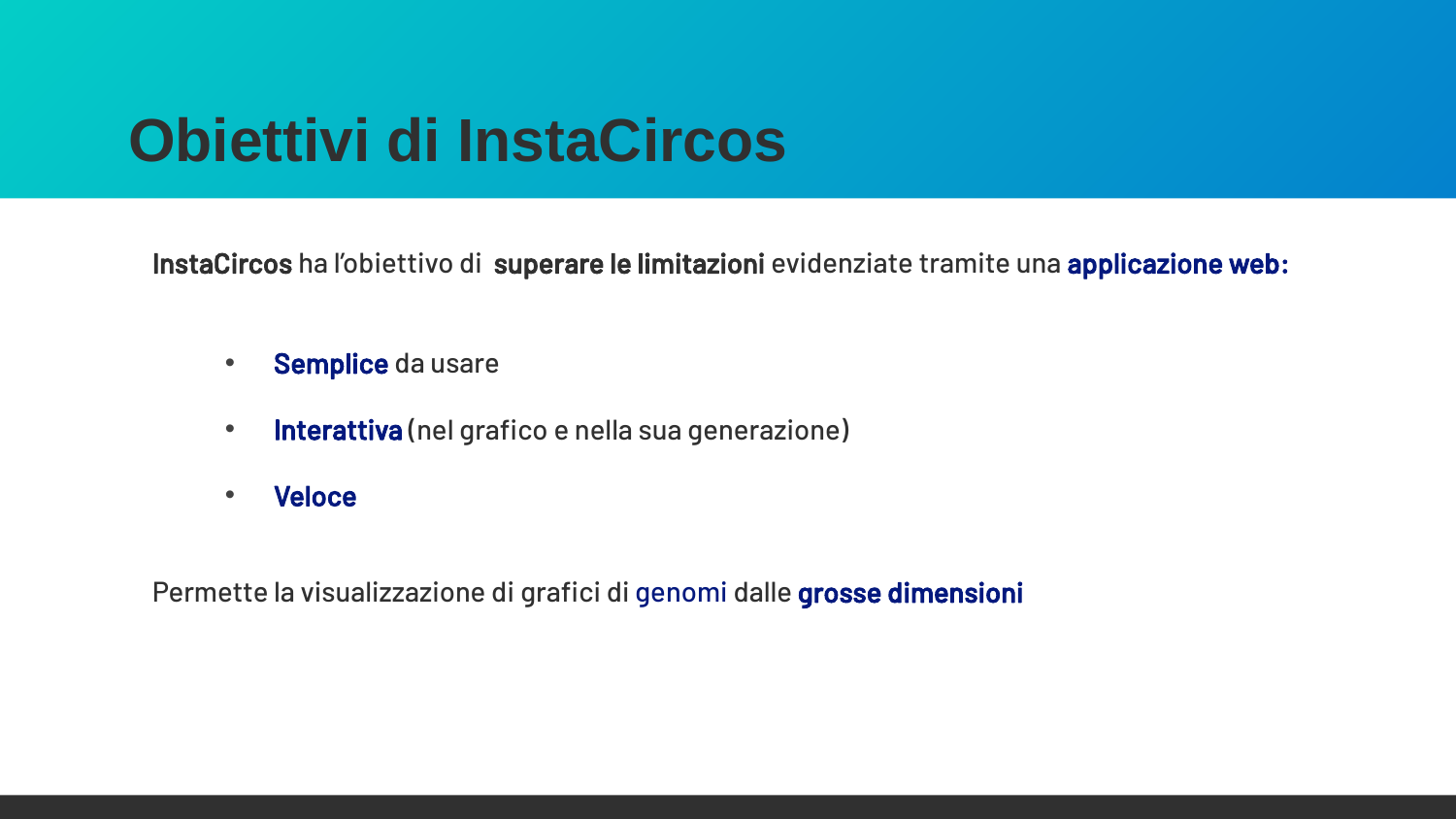

# Obiettivi di InstaCircos

InstaCircos ha l’obiettivo di  superare le limitazioni evidenziate tramite una applicazione web:

Semplice da usare
Interattiva (nel grafico e nella sua generazione)
Veloce

Permette la visualizzazione di grafici di genomi dalle grosse dimensioni